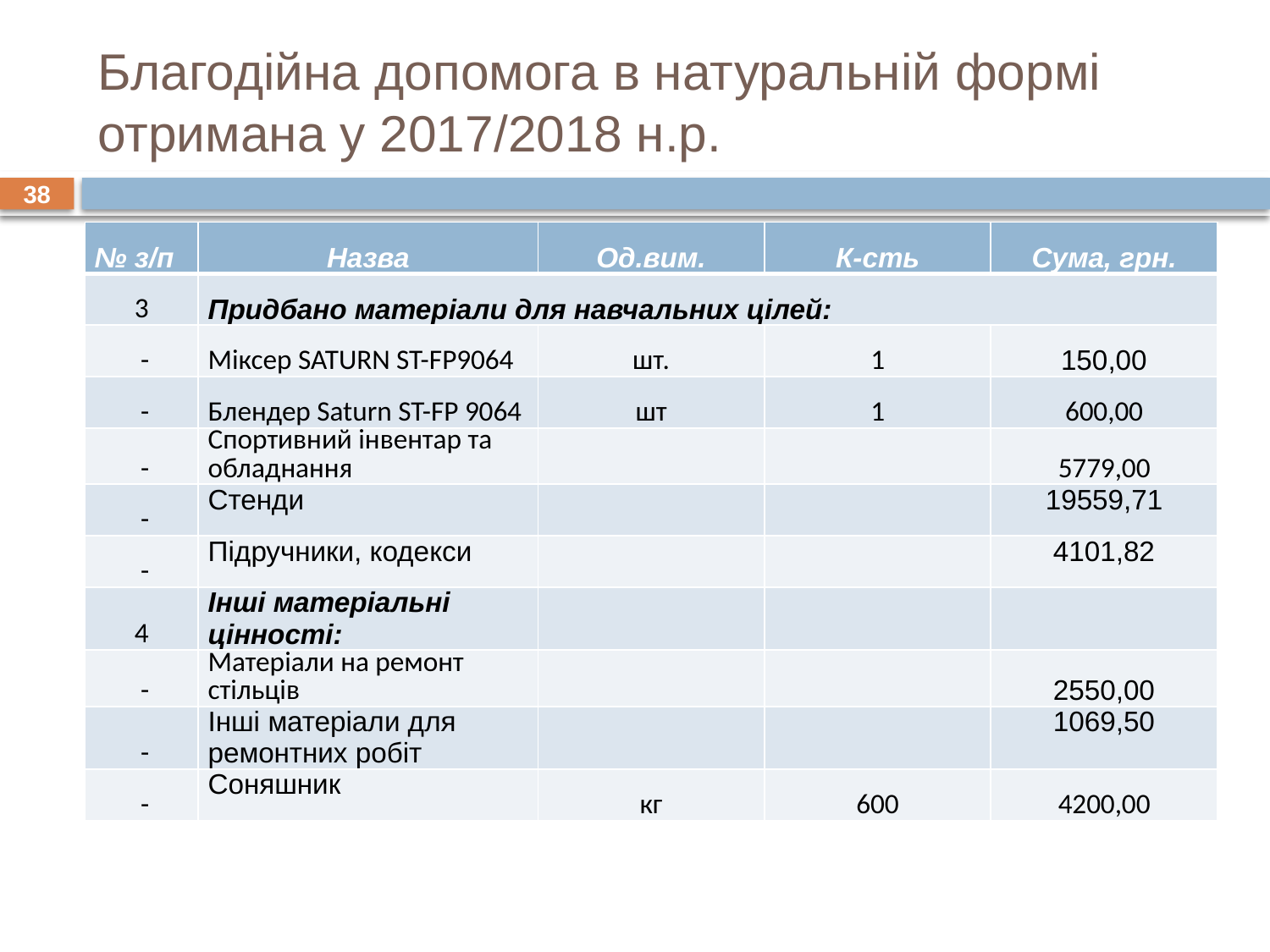

# Благодійна допомога в натуральній формі отримана у 2017/2018 н.р.
38
| № з/п | Назва | Од.вим. | К-сть | Сума, грн. |
| --- | --- | --- | --- | --- |
| 3 | Придбано матеріали для навчальних цілей: |  |  |  |
| - | Міксер SATURN ST-FP9064 | шт. | 1 | 150,00 |
| - | Блендер Saturn ST-FP 9064 | шт | 1 | 600,00 |
| - | Спортивний інвентар та обладнання |  |  | 5779,00 |
| - | Стенди |  |  | 19559,71 |
| - | Підручники, кодекси |  |  | 4101,82 |
| 4 | Інші матеріальні цінності: |  |  |  |
| - | Матеріали на ремонт стільців |  |  | 2550,00 |
| - | Інші матеріали для ремонтних робіт |  |  | 1069,50 |
| - | Соняшник | кг | 600 | 4200,00 |